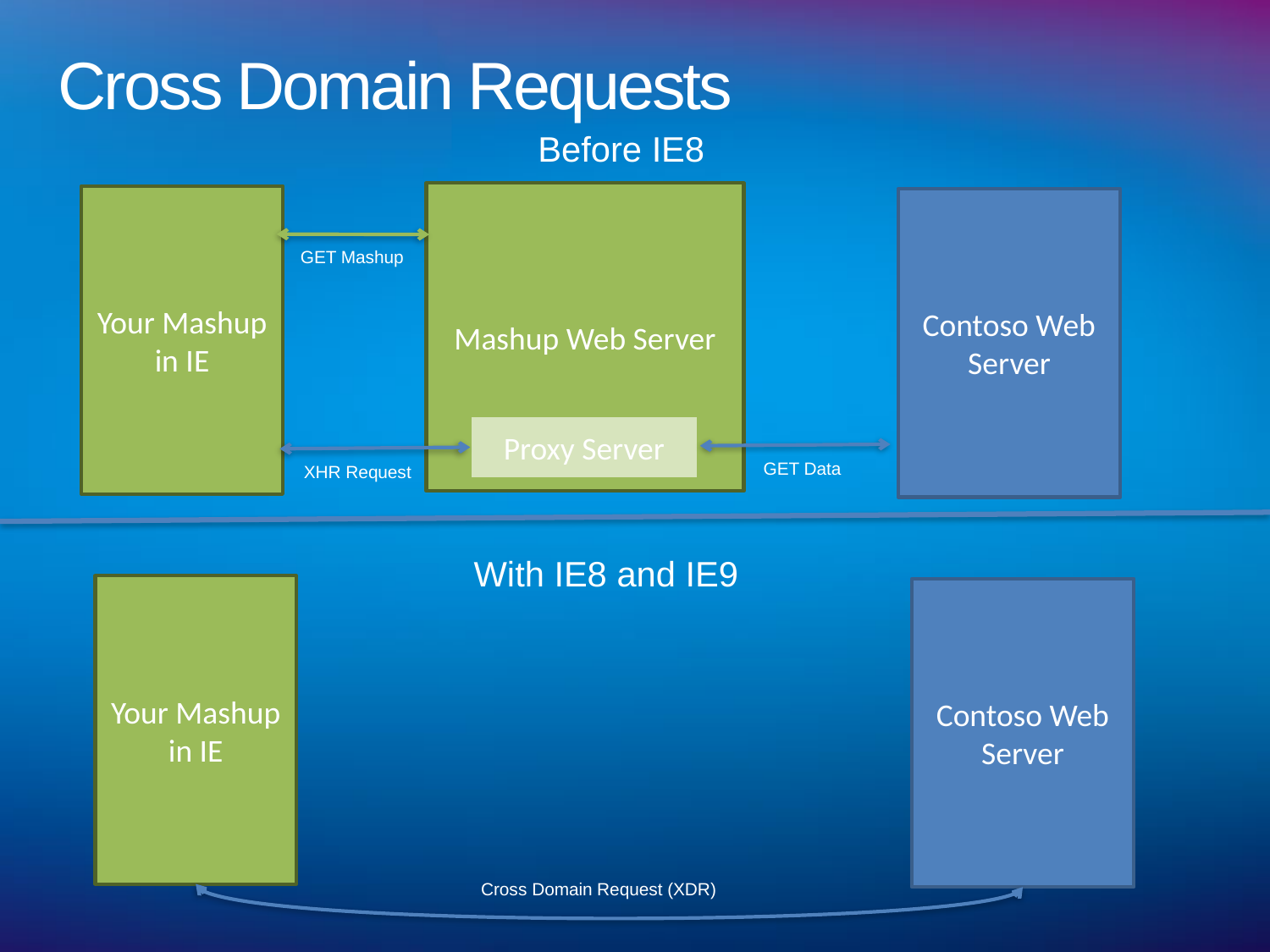

# Cross Domain Requests
Before IE8
Mashup Web Server
Your Mashup in IE
Contoso Web Server
GET Mashup
Proxy Server
GET Data
XHR Request
With IE8 and IE9
Your Mashup in IE
Contoso Web Server
Cross Domain Request (XDR)